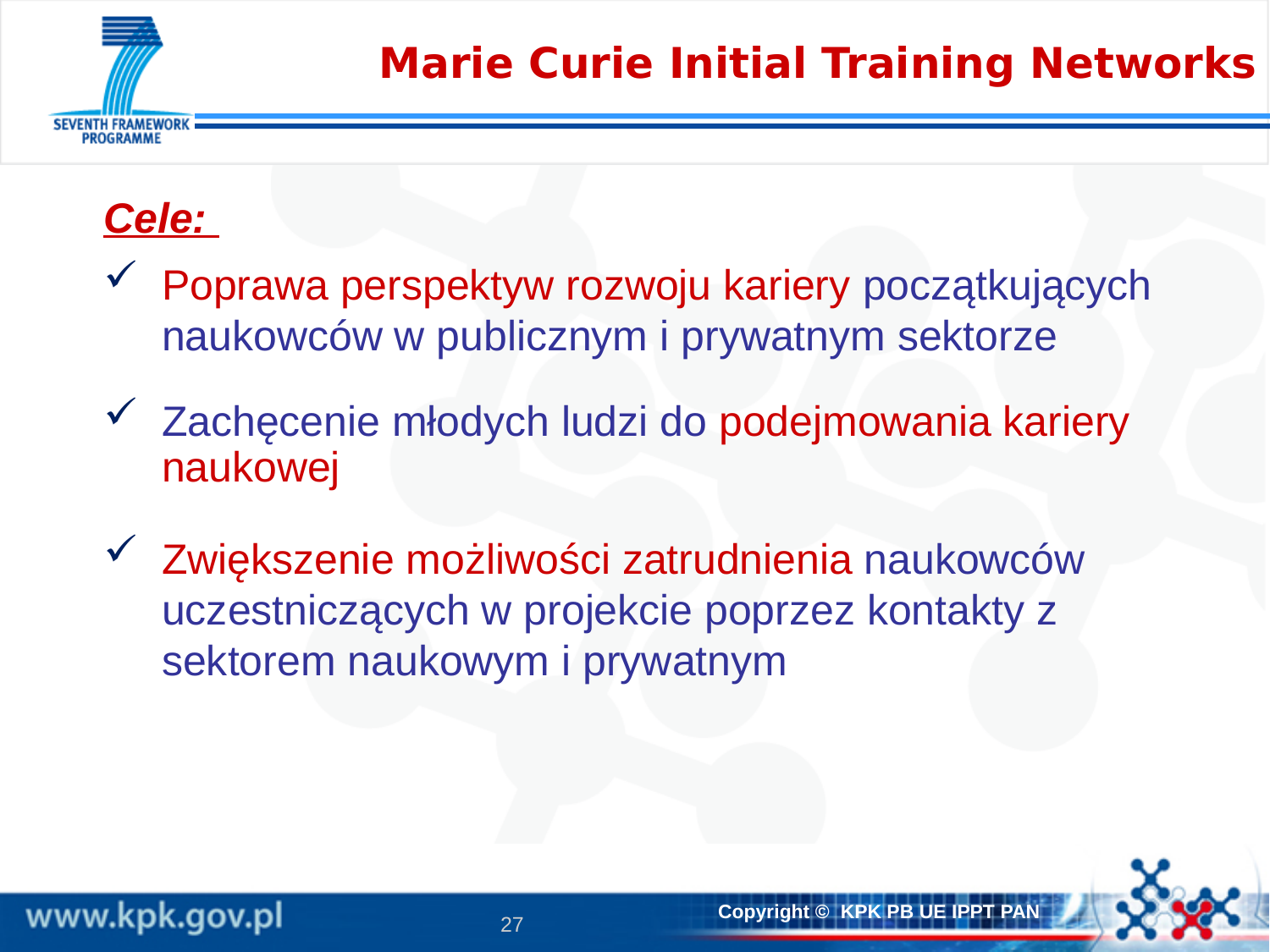

Marie Curie Initial Training Networks
Cele:
Poprawa perspektyw rozwoju kariery początkujących naukowców w publicznym i prywatnym sektorze

Zachęcenie młodych ludzi do podejmowania kariery naukowej

Zwiększenie możliwości zatrudnienia naukowców uczestniczących w projekcie poprzez kontakty z sektorem naukowym i prywatnym